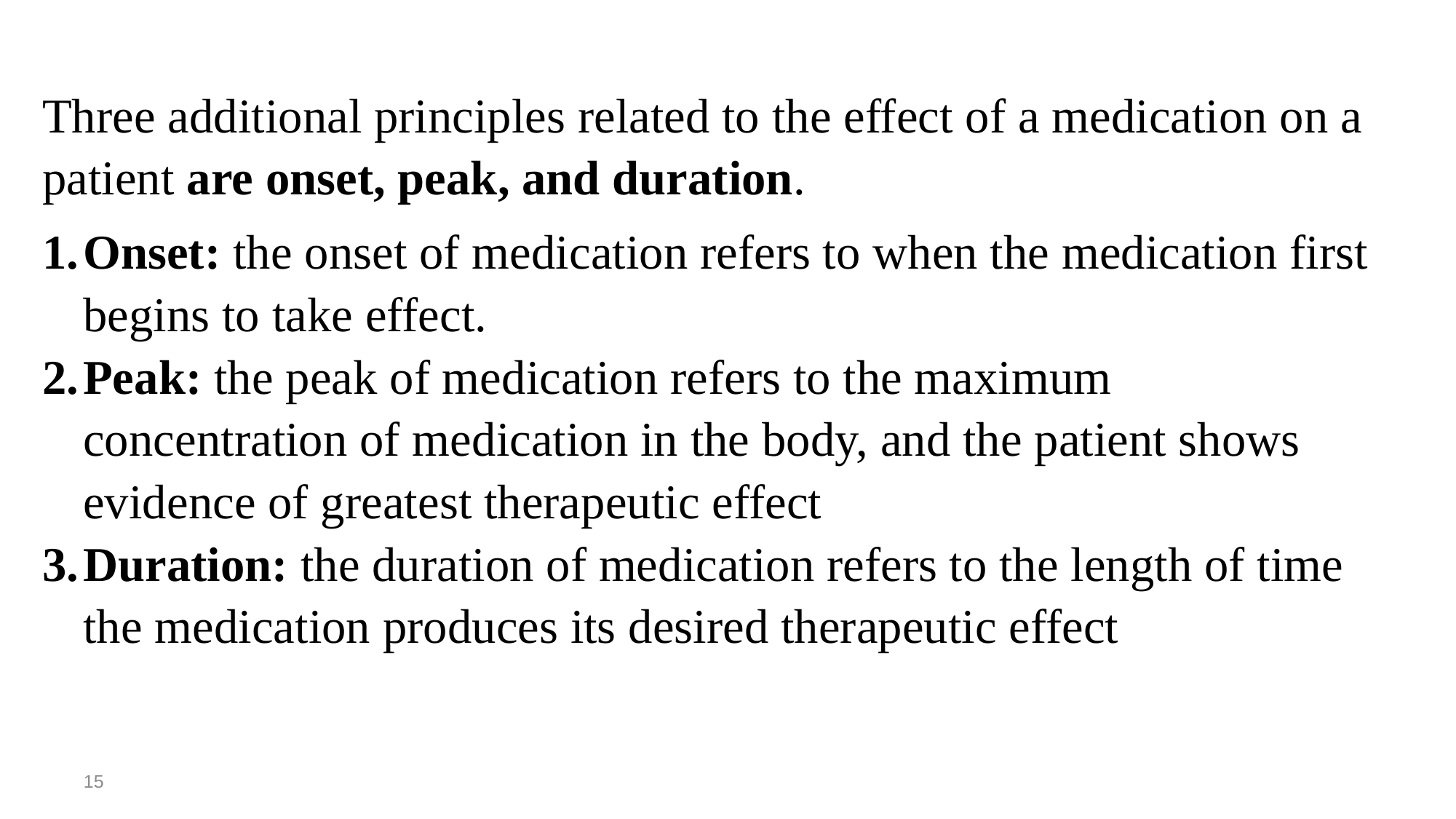

Three additional principles related to the effect of a medication on a patient are onset, peak, and duration.
Onset: the onset of medication refers to when the medication first begins to take effect.
Peak: the peak of medication refers to the maximum concentration of medication in the body, and the patient shows evidence of greatest therapeutic effect
Duration: the duration of medication refers to the length of time the medication produces its desired therapeutic effect

15